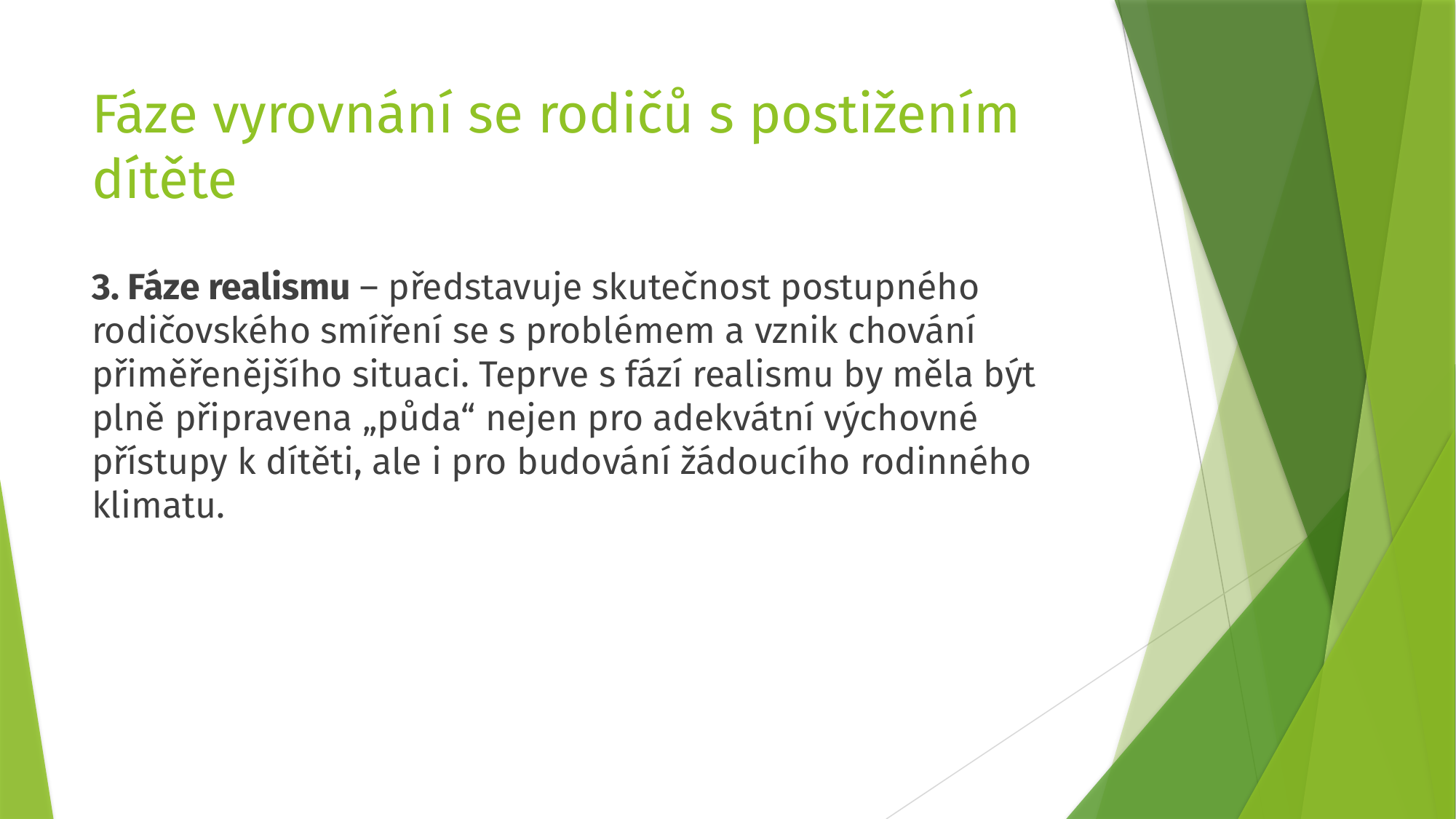

# Fáze vyrovnání se rodičů s postižením dítěte
3. Fáze realismu – představuje skutečnost postupného rodičovského smíření se s problémem a vznik chování přiměřenějšího situaci. Teprve s fází realismu by měla být plně připravena „půda“ nejen pro adekvátní výchovné přístupy k dítěti, ale i pro budování žádoucího rodinného klimatu.